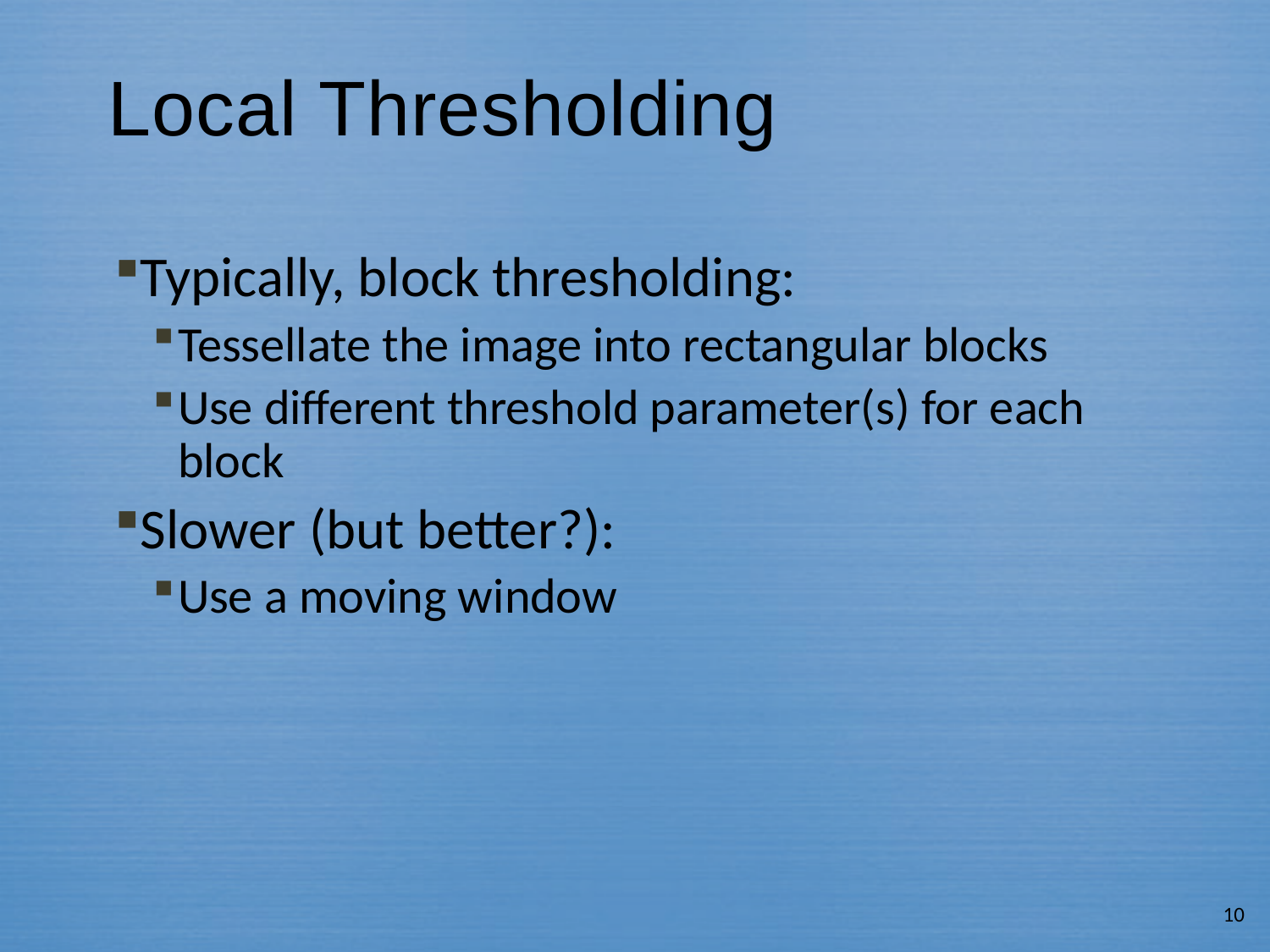

# Local Thresholding
Typically, block thresholding:
Tessellate the image into rectangular blocks
Use different threshold parameter(s) for each block
Slower (but better?):
Use a moving window
10